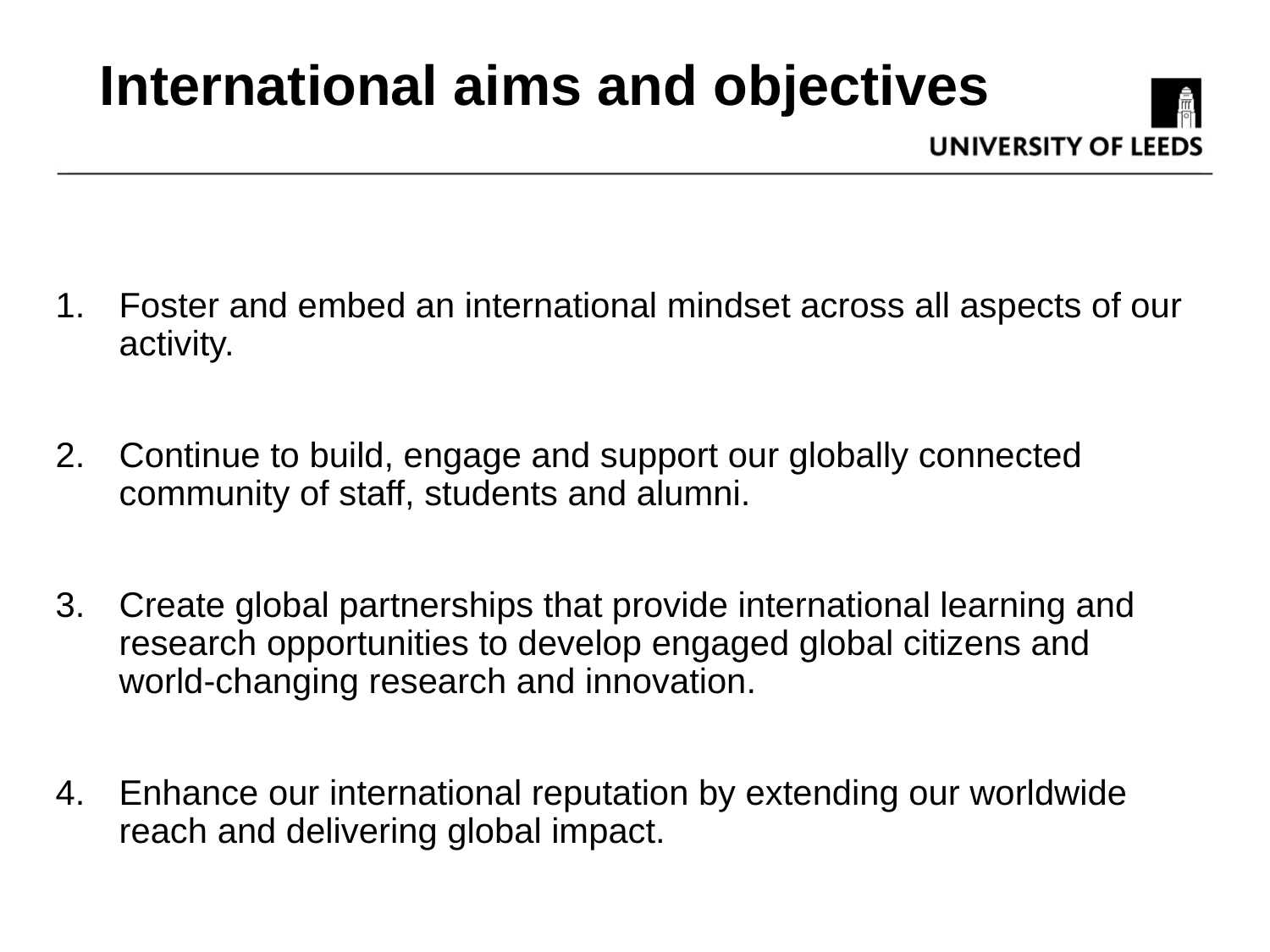

International aims and objectives

Foster and embed an international mindset across all aspects of our activity.

Continue to build, engage and support our globally connected community of staff, students and alumni.

Create global partnerships that provide international learning and research opportunities to develop engaged global citizens and world-changing research and innovation.

Enhance our international reputation by extending our worldwide reach and delivering global impact.